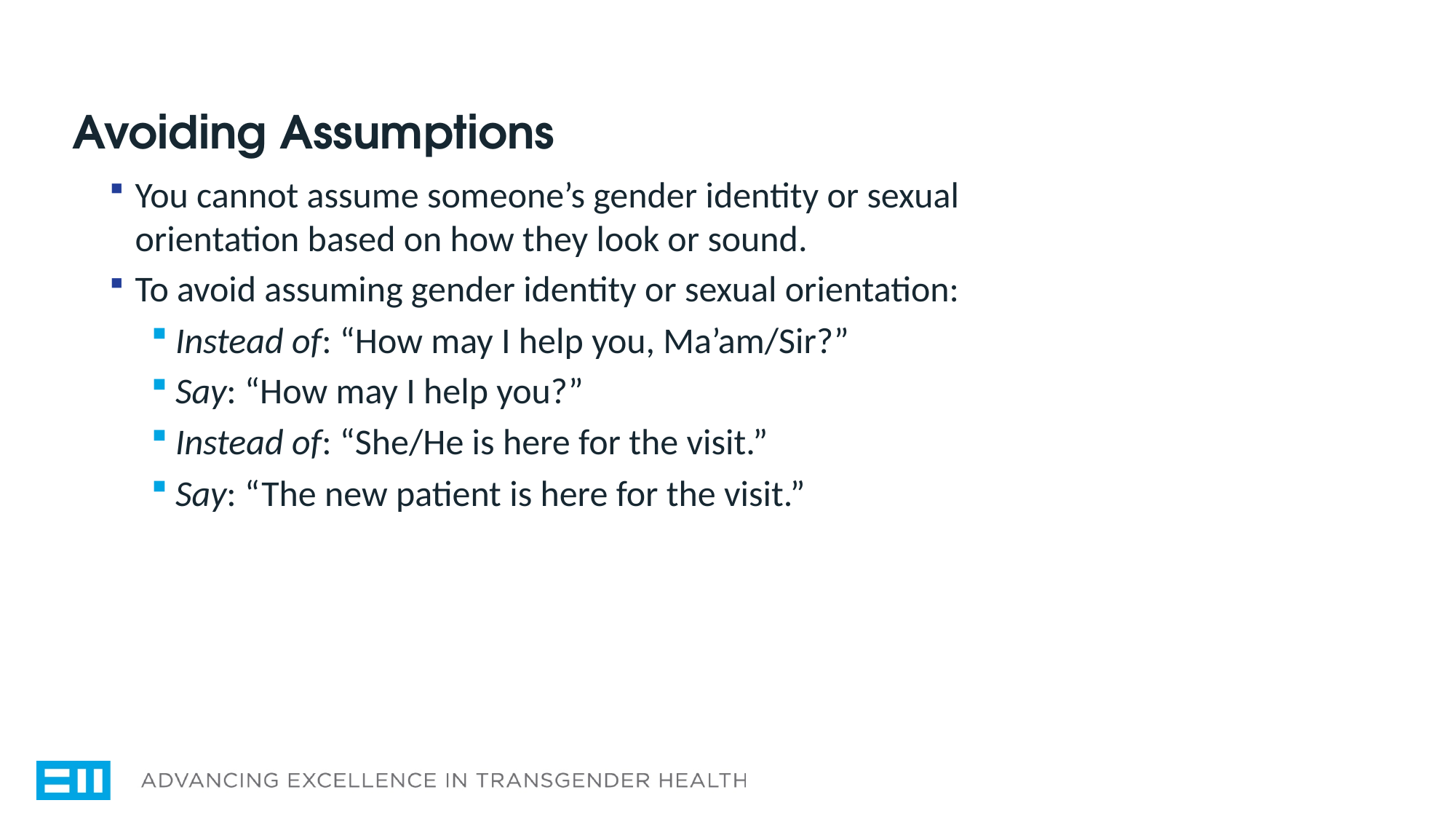

# Avoiding Assumptions
You cannot assume someone’s gender identity or sexual orientation based on how they look or sound.
To avoid assuming gender identity or sexual orientation:
Instead of: “How may I help you, Ma’am/Sir?”
Say: “How may I help you?”
Instead of: “She/He is here for the visit.”
Say: “The new patient is here for the visit.”